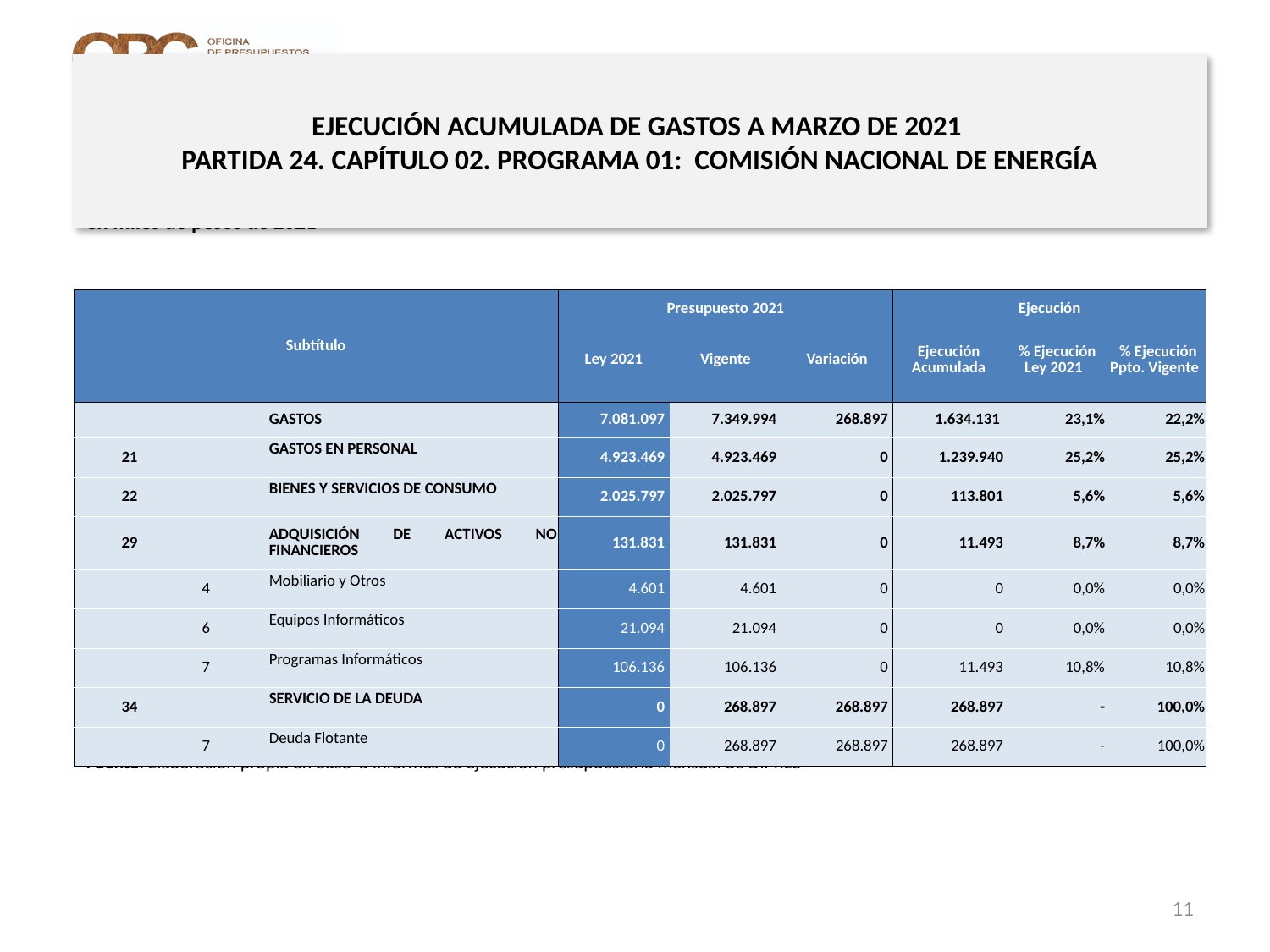

# EJECUCIÓN ACUMULADA DE GASTOS A MARZO DE 2021 PARTIDA 24. CAPÍTULO 02. PROGRAMA 01:  COMISIÓN NACIONAL DE ENERGÍA
en miles de pesos de 2021
| Subtítulo |  |  |  | Presupuesto 2021 |  |  | Ejecución |  |  |
| --- | --- | --- | --- | --- | --- | --- | --- | --- | --- |
|  |  |  |  | Ley 2021 | Vigente | Variación | Ejecución Acumulada | % Ejecución Ley 2021 | % Ejecución Ppto. Vigente |
|  |  |  | GASTOS | 7.081.097 | 7.349.994 | 268.897 | 1.634.131 | 23,1% | 22,2% |
| 21 |  |  | GASTOS EN PERSONAL | 4.923.469 | 4.923.469 | 0 | 1.239.940 | 25,2% | 25,2% |
| 22 |  |  | BIENES Y SERVICIOS DE CONSUMO | 2.025.797 | 2.025.797 | 0 | 113.801 | 5,6% | 5,6% |
| 29 |  |  | ADQUISICIÓN DE ACTIVOS NO FINANCIEROS | 131.831 | 131.831 | 0 | 11.493 | 8,7% | 8,7% |
|  | 4 |  | Mobiliario y Otros | 4.601 | 4.601 | 0 | 0 | 0,0% | 0,0% |
|  | 6 |  | Equipos Informáticos | 21.094 | 21.094 | 0 | 0 | 0,0% | 0,0% |
|  | 7 |  | Programas Informáticos | 106.136 | 106.136 | 0 | 11.493 | 10,8% | 10,8% |
| 34 |  |  | SERVICIO DE LA DEUDA | 0 | 268.897 | 268.897 | 268.897 | - | 100,0% |
|  | 7 |  | Deuda Flotante | 0 | 268.897 | 268.897 | 268.897 | - | 100,0% |
Fuente: Elaboración propia en base  a Informes de ejecución presupuestaria mensual de DIPRES
11